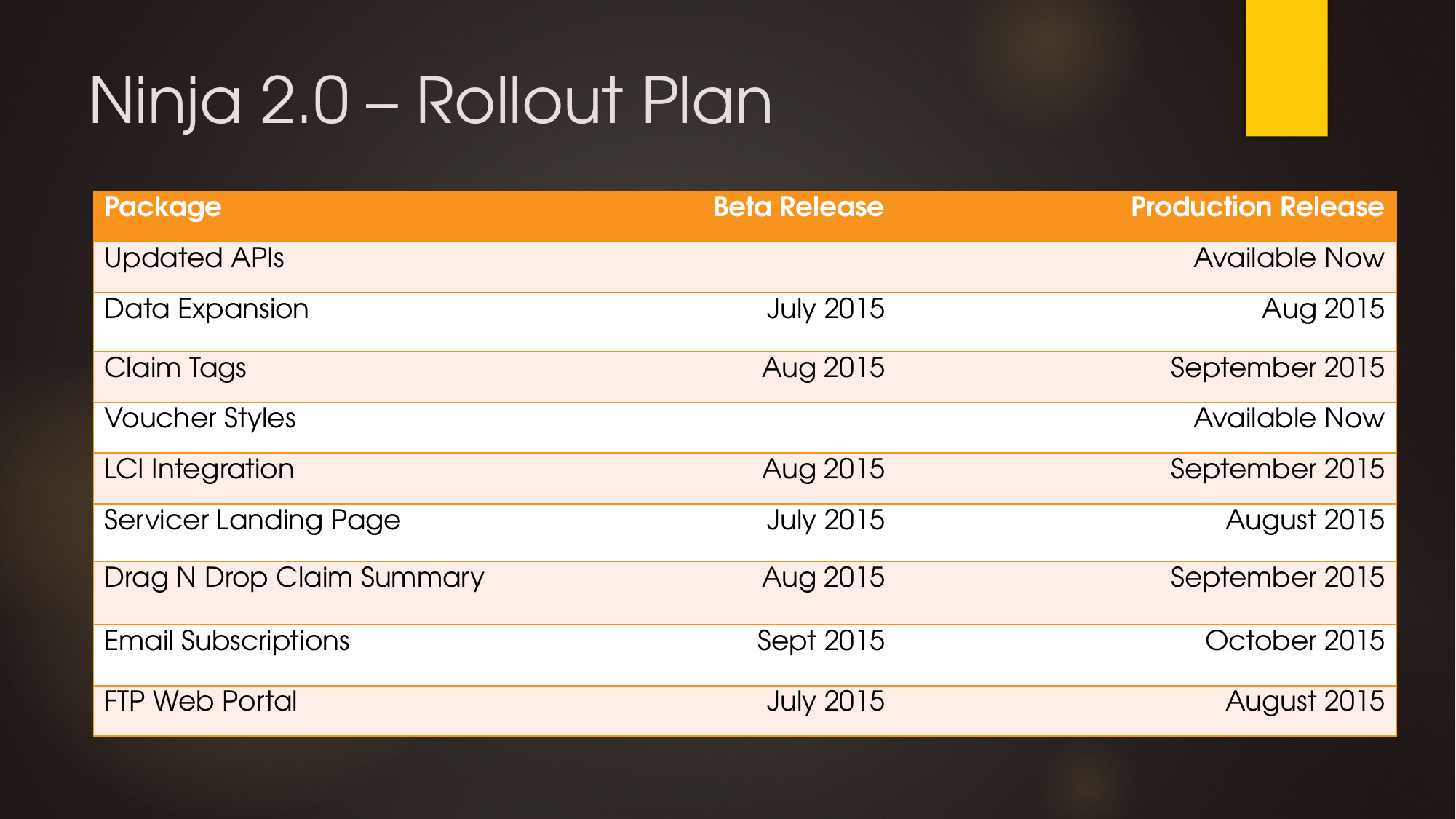

# Ninja 2.0 – Rollout Plan
| Package | Beta Release | Production Release |
| --- | --- | --- |
| Updated APIs |  | Available Now |
| Data Expansion | July 2015 | Aug 2015 |
| Claim Tags | Aug 2015 | September 2015 |
| Voucher Styles |  | Available Now |
| LCI Integration | Aug 2015 | September 2015 |
| Servicer Landing Page | July 2015 | August 2015 |
| Drag N Drop Claim Summary | Aug 2015 | September 2015 |
| Email Subscriptions | Sept 2015 | October 2015 |
| FTP Web Portal | July 2015 | August 2015 |